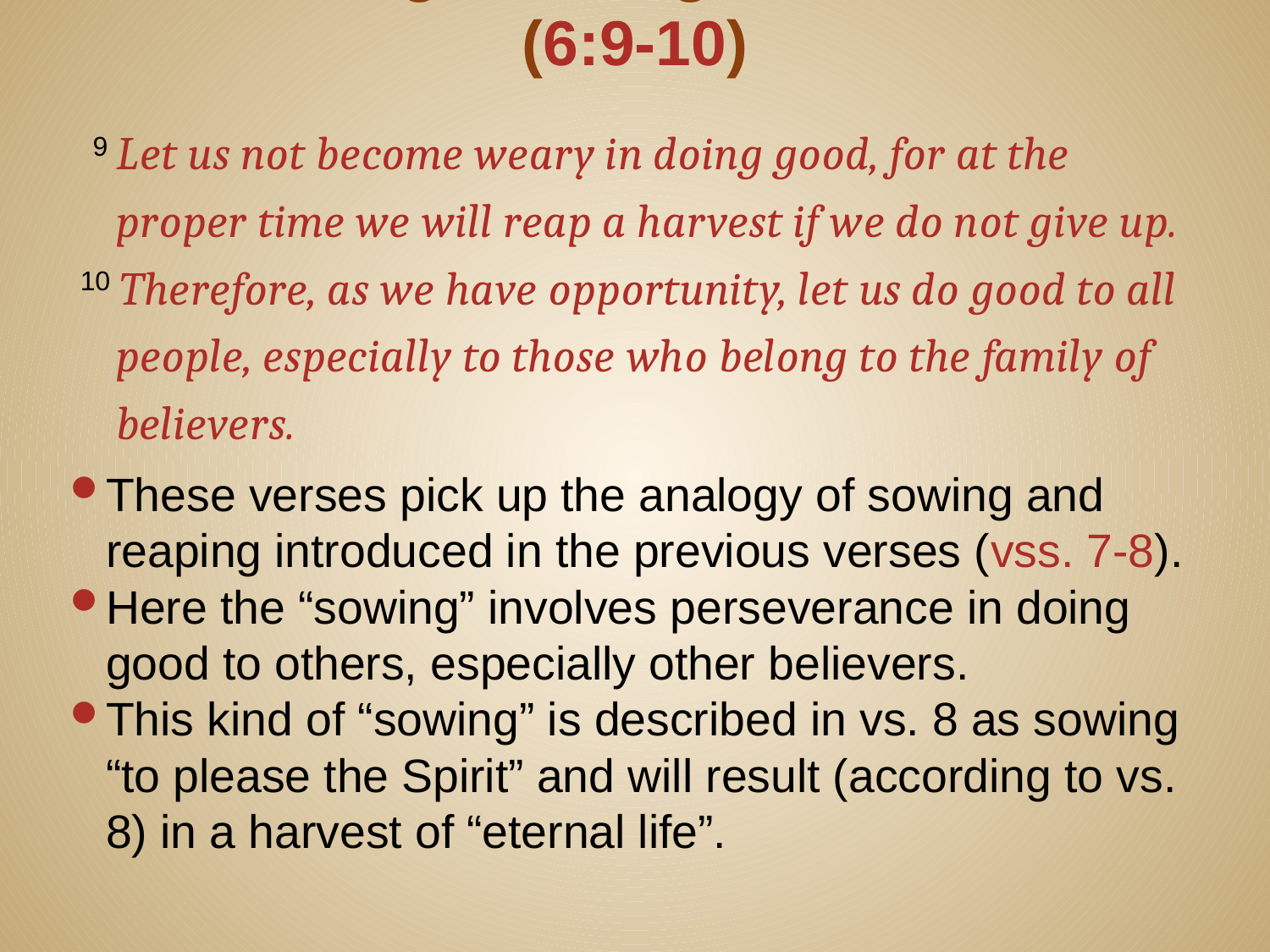

# Persevering in Doing Good to Others (6:9-10)
   9 Let us not become weary in doing good, for at the proper time we will reap a harvest if we do not give up.
 10 Therefore, as we have opportunity, let us do good to all people, especially to those who belong to the family of believers.

These verses pick up the analogy of sowing and reaping introduced in the previous verses (vss. 7-8).
Here the “sowing” involves perseverance in doing good to others, especially other believers.
This kind of “sowing” is described in vs. 8 as sowing “to please the Spirit” and will result (according to vs. 8) in a harvest of “eternal life”.